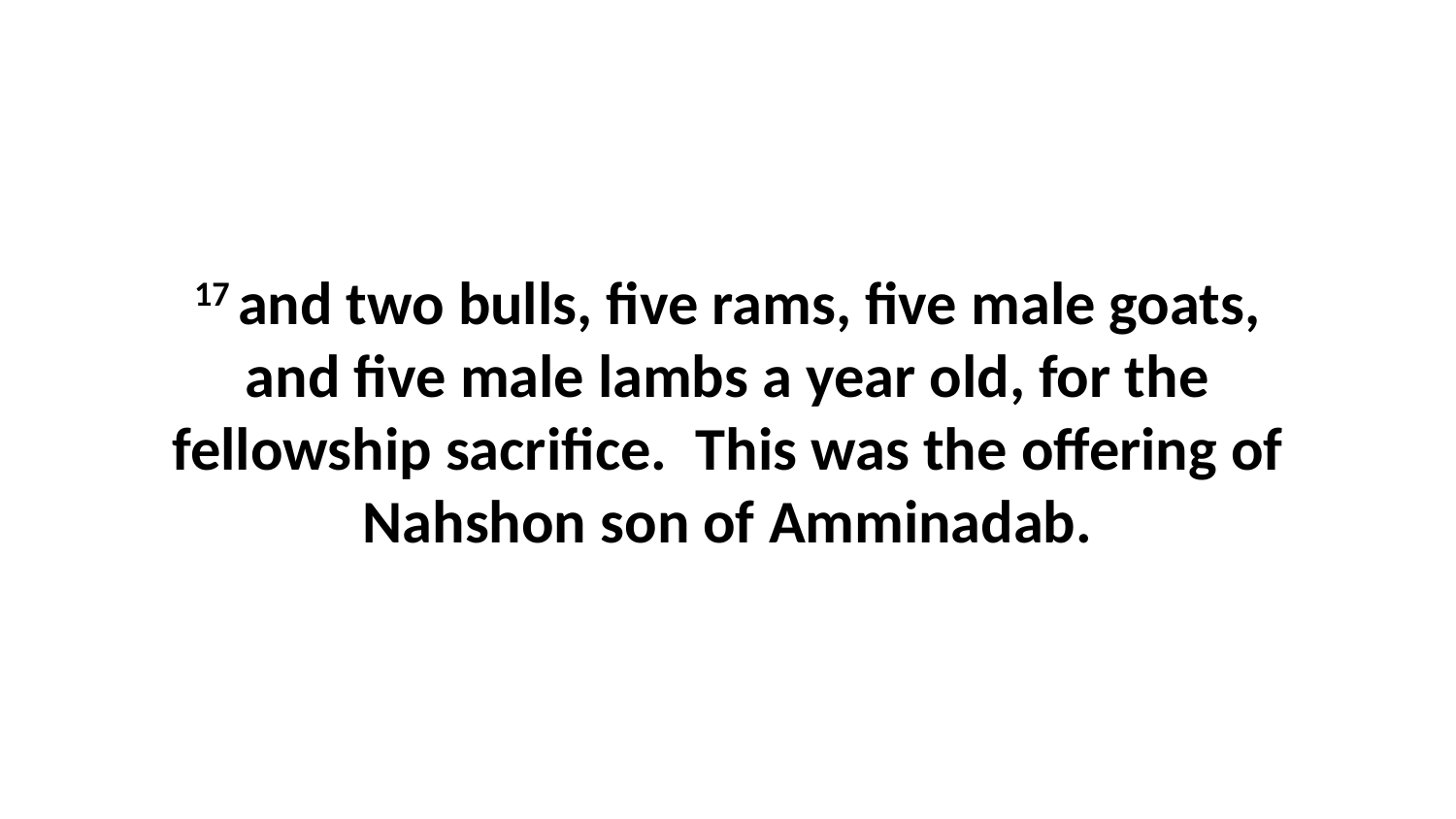

17 and two bulls, five rams, five male goats, and five male lambs a year old, for the fellowship sacrifice.  This was the offering of Nahshon son of Amminadab.